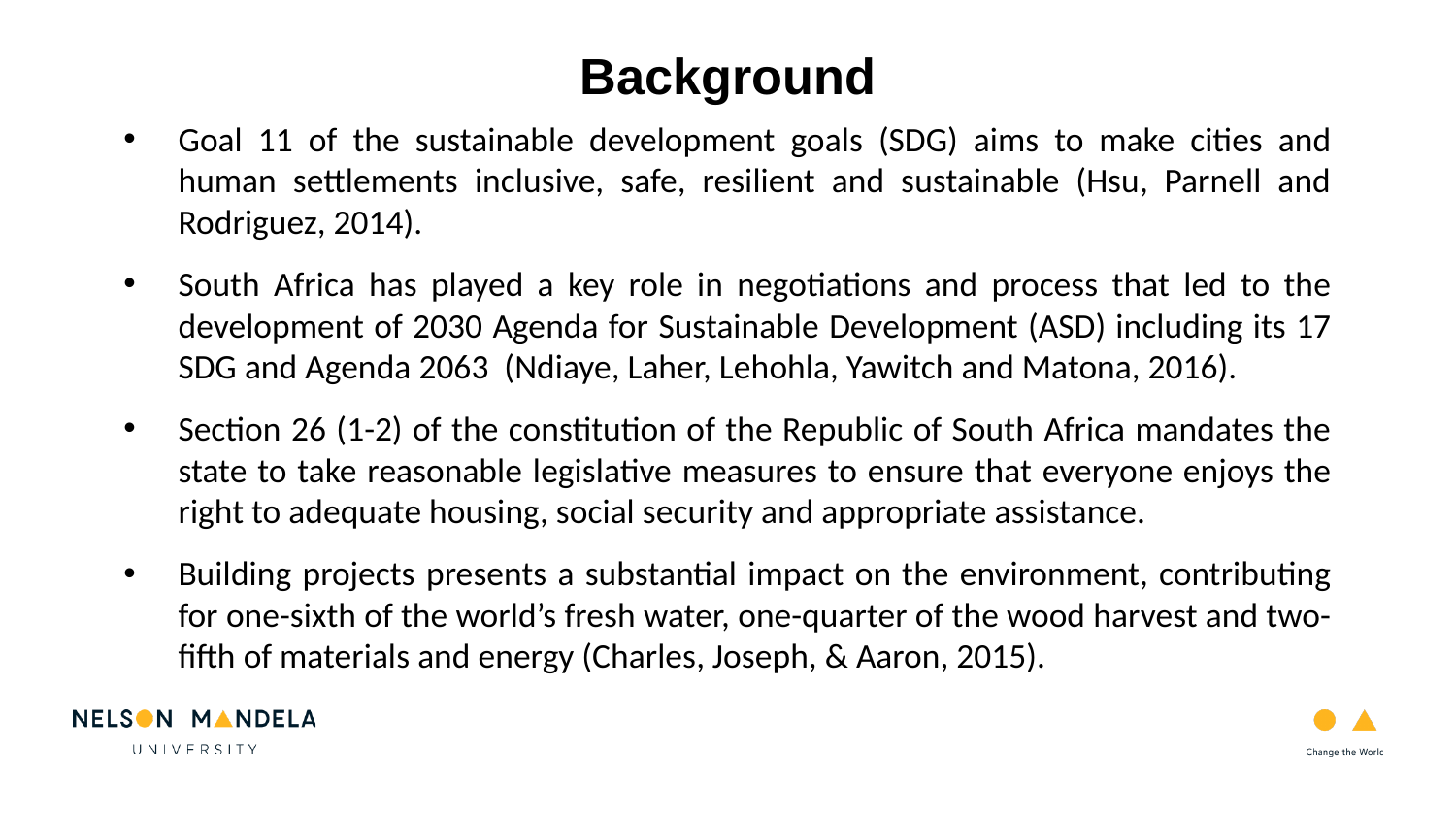

Background
Goal 11 of the sustainable development goals (SDG) aims to make cities and human settlements inclusive, safe, resilient and sustainable (Hsu, Parnell and Rodriguez, 2014).

South Africa has played a key role in negotiations and process that led to the development of 2030 Agenda for Sustainable Development (ASD) including its 17 SDG and Agenda 2063  (Ndiaye, Laher, Lehohla, Yawitch and Matona, 2016).

Section 26 (1-2) of the constitution of the Republic of South Africa mandates the state to take reasonable legislative measures to ensure that everyone enjoys the right to adequate housing, social security and appropriate assistance.

Building projects presents a substantial impact on the environment, contributing for one-sixth of the world’s fresh water, one-quarter of the wood harvest and two- fifth of materials and energy (Charles, Joseph, & Aaron, 2015).